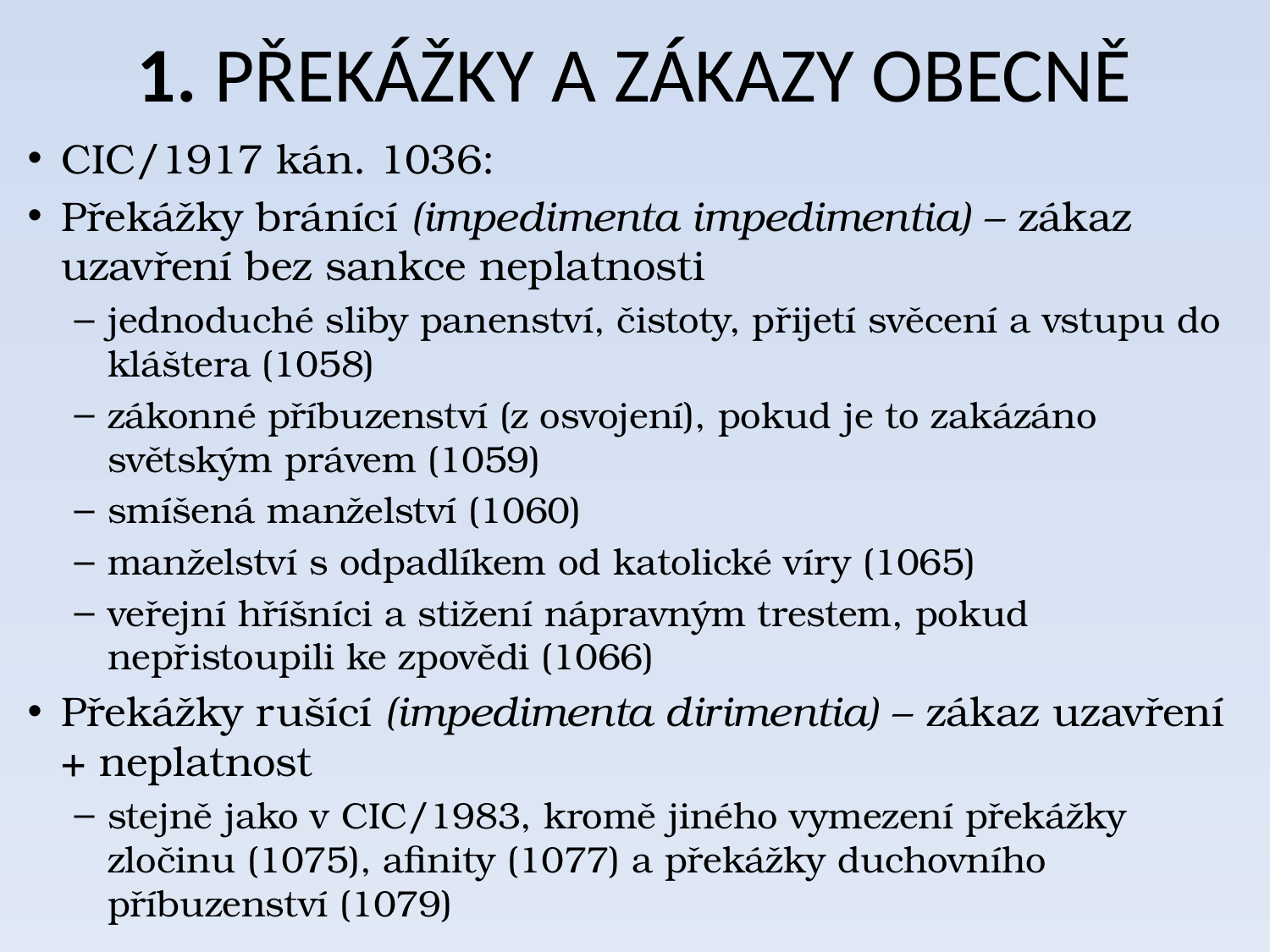

# 1. PŘEKÁŽKY A ZÁKAZY OBECNĚ
CIC/1917 kán. 1036:
Překážky bránící (impedimenta impedimentia) – zákaz uzavření bez sankce neplatnosti
jednoduché sliby panenství, čistoty, přijetí svěcení a vstupu do kláštera (1058)
zákonné příbuzenství (z osvojení), pokud je to zakázáno světským právem (1059)
smíšená manželství (1060)
manželství s odpadlíkem od katolické víry (1065)
veřejní hříšníci a stižení nápravným trestem, pokud nepřistoupili ke zpovědi (1066)
Překážky rušící (impedimenta dirimentia) – zákaz uzavření + neplatnost
stejně jako v CIC/1983, kromě jiného vymezení překážky zločinu (1075), afinity (1077) a překážky duchovního příbuzenství (1079)